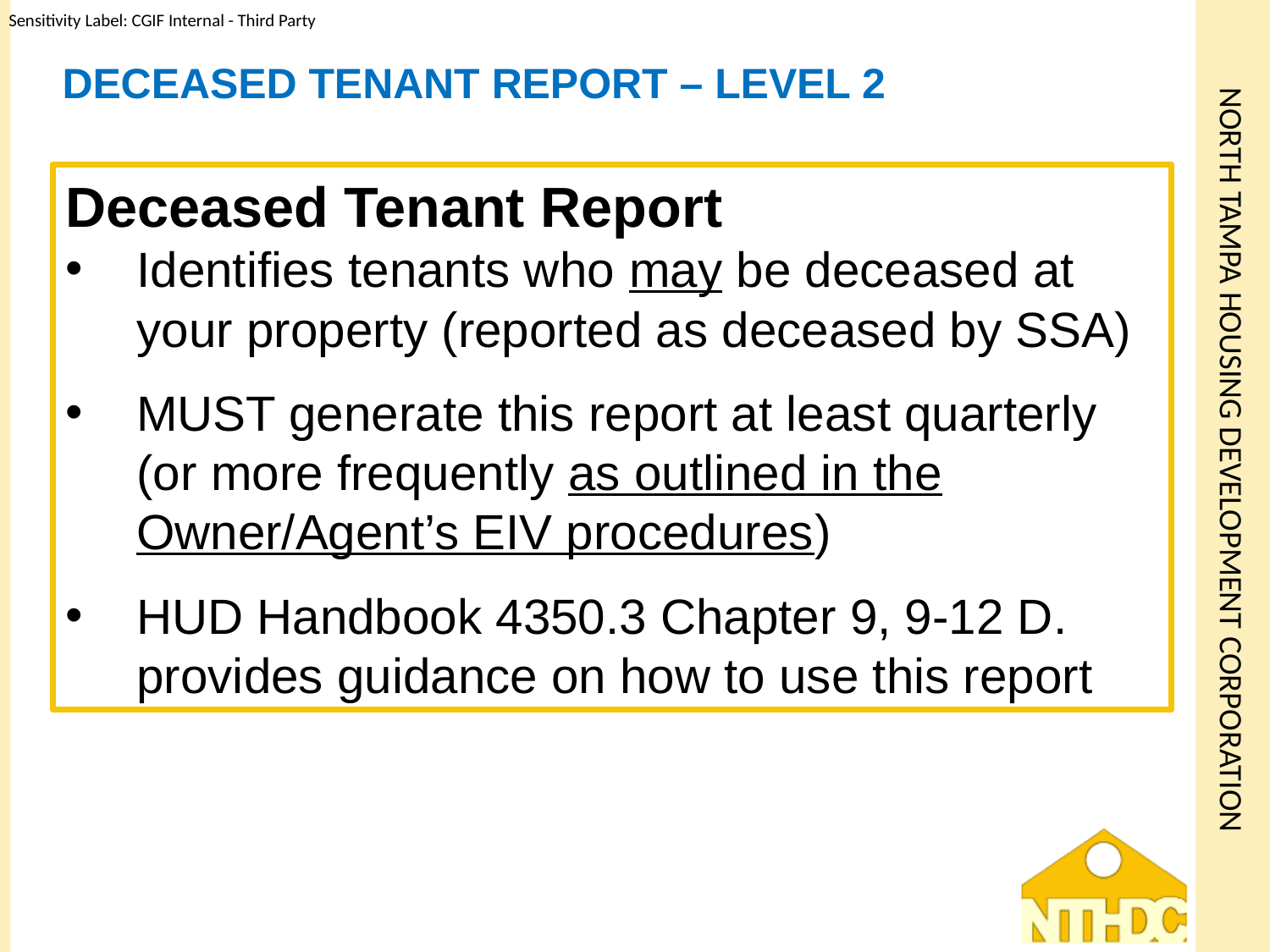

# Deceased Tenant Report – level 2
Deceased Tenant Report
Identifies tenants who may be deceased at your property (reported as deceased by SSA)

MUST generate this report at least quarterly (or more frequently as outlined in the Owner/Agent’s EIV procedures)

HUD Handbook 4350.3 Chapter 9, 9-12 D. provides guidance on how to use this report